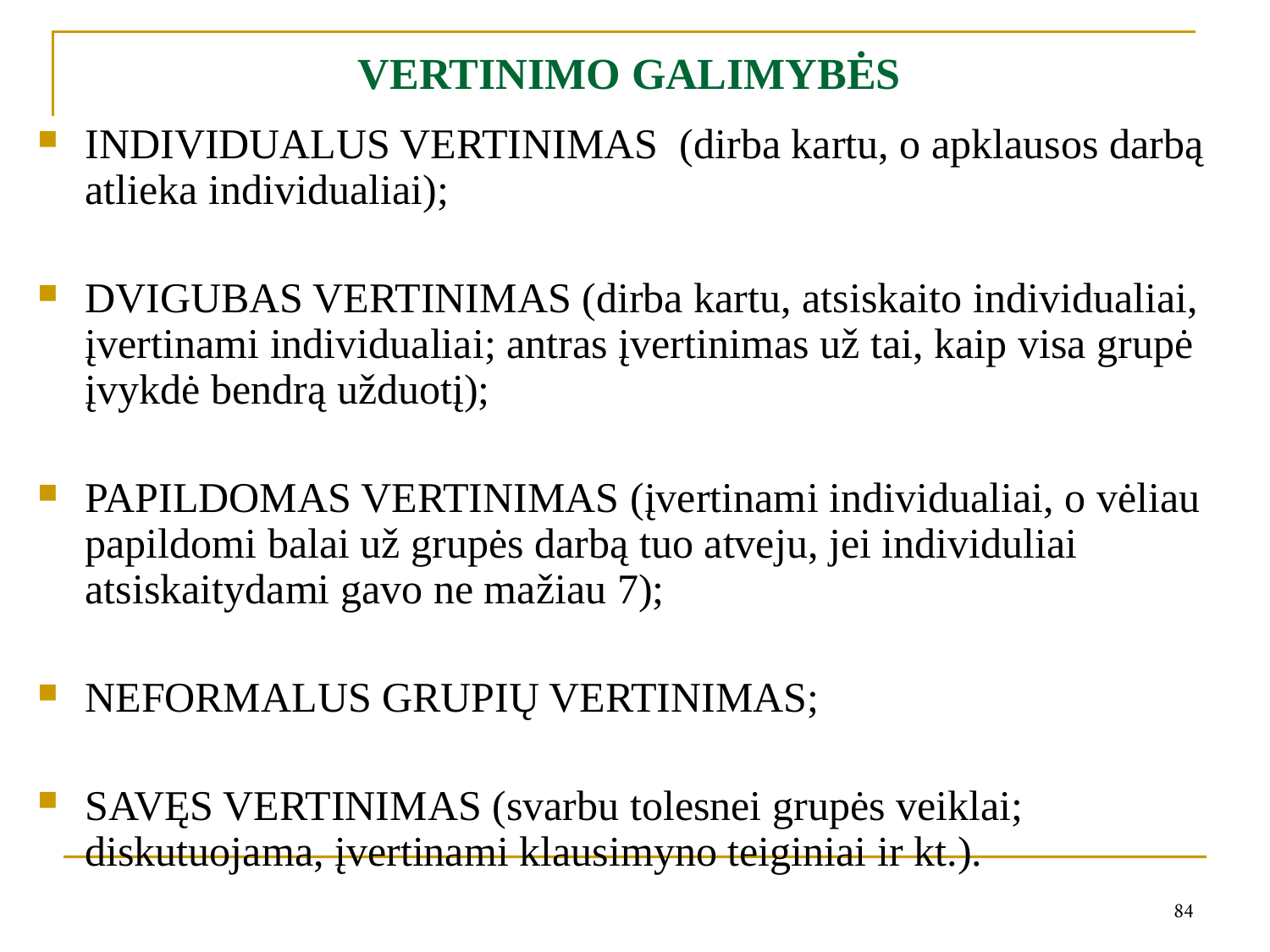

# VERTINIMO GALIMYBĖS
INDIVIDUALUS VERTINIMAS  (dirba kartu, o apklausos darbą atlieka individualiai);

DVIGUBAS VERTINIMAS (dirba kartu, atsiskaito individualiai, įvertinami individualiai; antras įvertinimas už tai, kaip visa grupė įvykdė bendrą užduotį);

PAPILDOMAS VERTINIMAS (įvertinami individualiai, o vėliau papildomi balai už grupės darbą tuo atveju, jei individuliai atsiskaitydami gavo ne mažiau 7);

NEFORMALUS GRUPIŲ VERTINIMAS;

SAVĘS VERTINIMAS (svarbu tolesnei grupės veiklai; diskutuojama, įvertinami klausimyno teiginiai ir kt.).
84